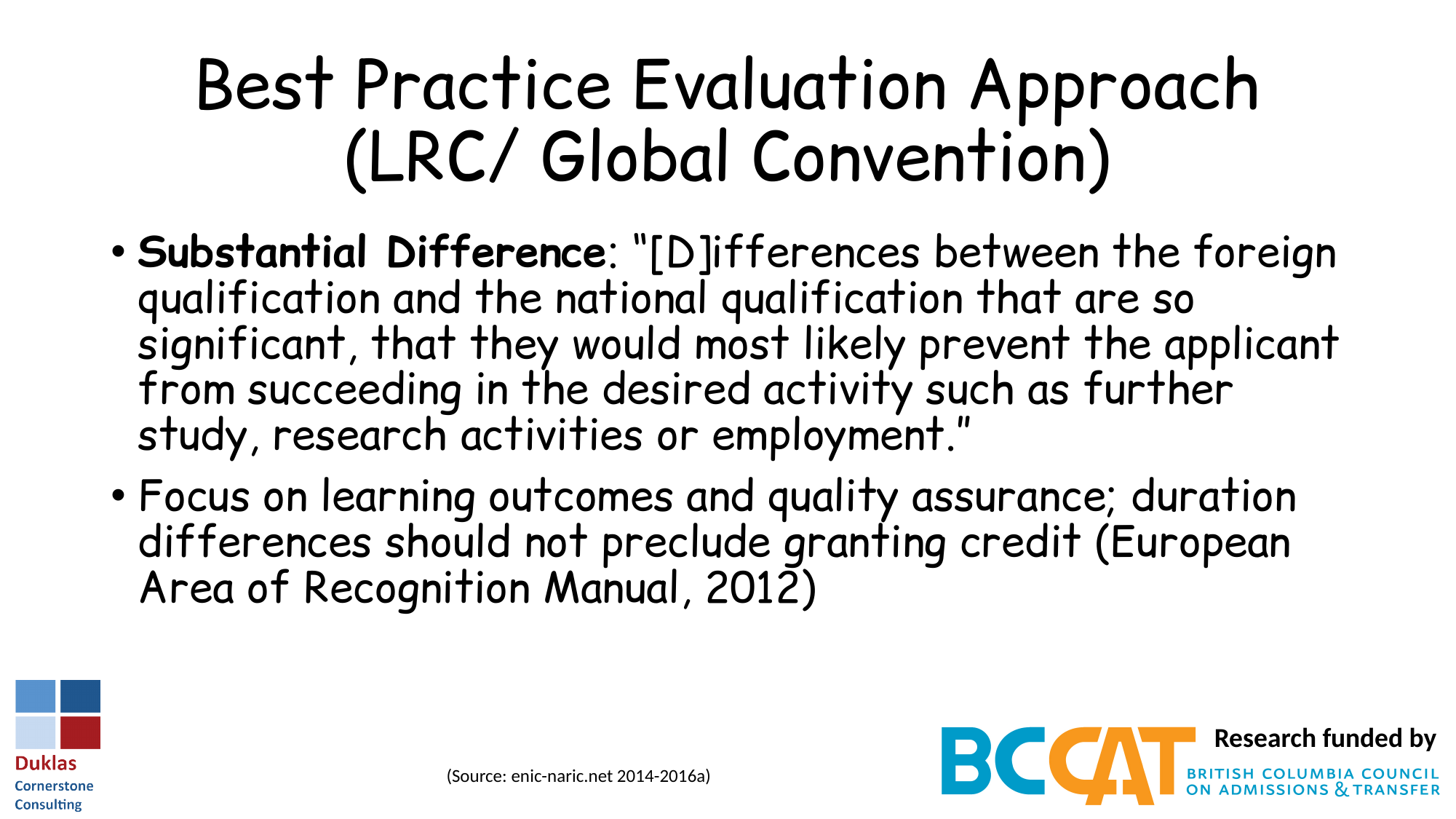

# Best Practice Evaluation Approach (LRC/ Global Convention)
Substantial Difference: “[D]ifferences between the foreign qualification and the national qualification that are so significant, that they would most likely prevent the applicant from succeeding in the desired activity such as further study, research activities or employment.”
Focus on learning outcomes and quality assurance; duration differences should not preclude granting credit (European Area of Recognition Manual, 2012)

(Source: enic-naric.net 2014-2016a)